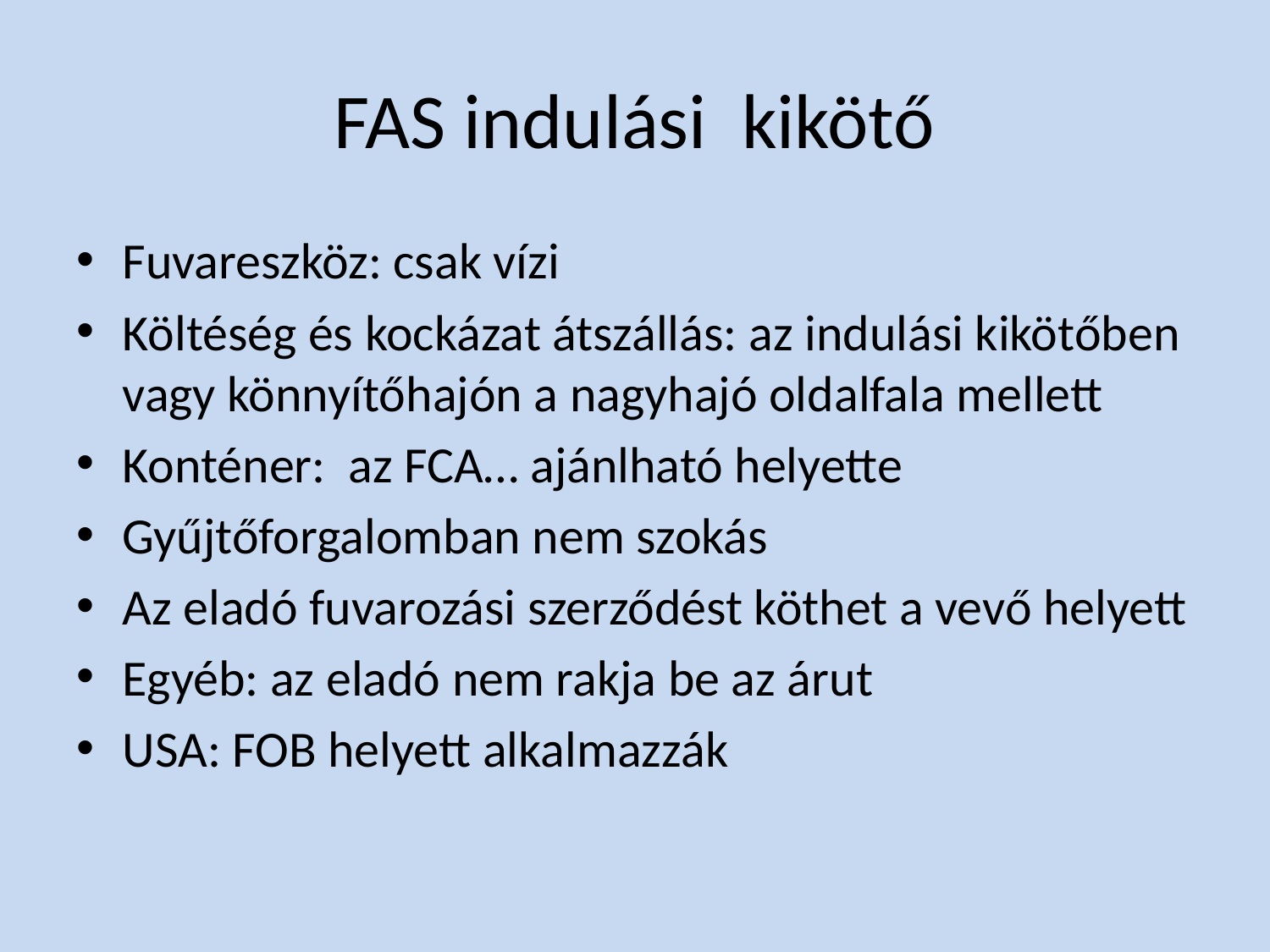

# FAS indulási  kikötő
Fuvareszköz: csak vízi
Költéség és kockázat átszállás: az indulási kikötőben vagy könnyítőhajón a nagyhajó oldalfala mellett
Konténer:  az FCA… ajánlható helyette
Gyűjtőforgalomban nem szokás
Az eladó fuvarozási szerződést köthet a vevő helyett
Egyéb: az eladó nem rakja be az árut
USA: FOB helyett alkalmazzák